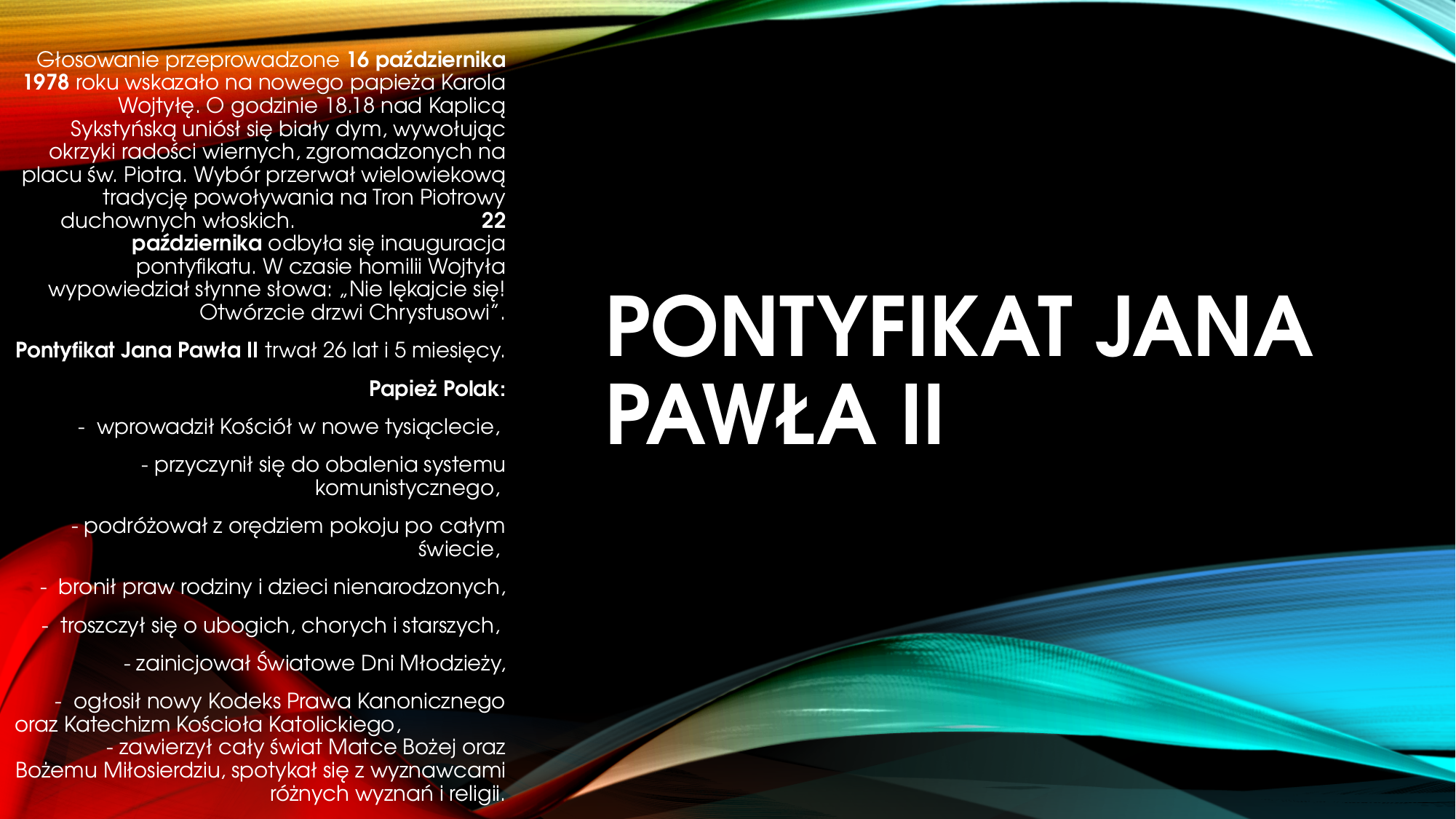

Głosowanie przeprowadzone 16 października 1978 roku wskazało na nowego papieża Karola Wojtyłę. O godzinie 18.18 nad Kaplicą Sykstyńską uniósł się biały dym, wywołując okrzyki radości wiernych, zgromadzonych na placu św. Piotra. Wybór przerwał wielowiekową tradycję powoływania na Tron Piotrowy duchownych włoskich.                                22 października odbyła się inauguracja pontyfikatu. W czasie homilii Wojtyła wypowiedział słynne słowa: „Nie lękajcie się! Otwórzcie drzwi Chrystusowi”.
Pontyfikat Jana Pawła II trwał 26 lat i 5 miesięcy.
Papież Polak:
-  wprowadził Kościół w nowe tysiąclecie,
- przyczynił się do obalenia systemu komunistycznego,
 - podróżował z orędziem pokoju po całym świecie,
-  bronił praw rodziny i dzieci nienarodzonych,
 -  troszczył się o ubogich, chorych i starszych,
- zainicjował Światowe Dni Młodzieży,
-  ogłosił nowy Kodeks Prawa Kanonicznego oraz Katechizm Kościoła Katolickiego,                            - zawierzył cały świat Matce Bożej oraz Bożemu Miłosierdziu, spotykał się z wyznawcami różnych wyznań i religii.

# PONTYFIKAT JANA PAWŁA II